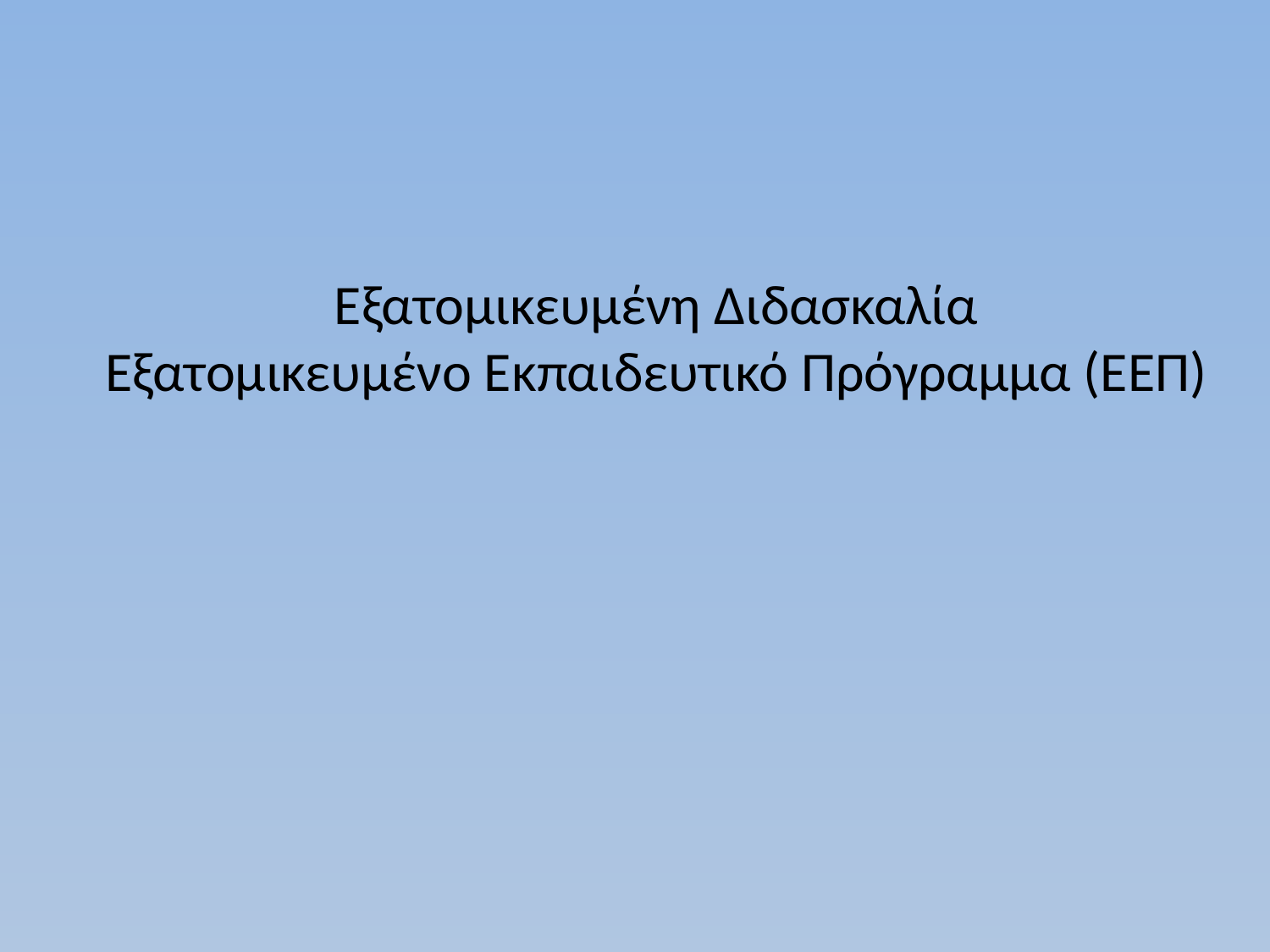

# Εξατομικευμένη Διδασκαλία Εξατομικευμένο Εκπαιδευτικό Πρόγραμμα (ΕΕΠ)